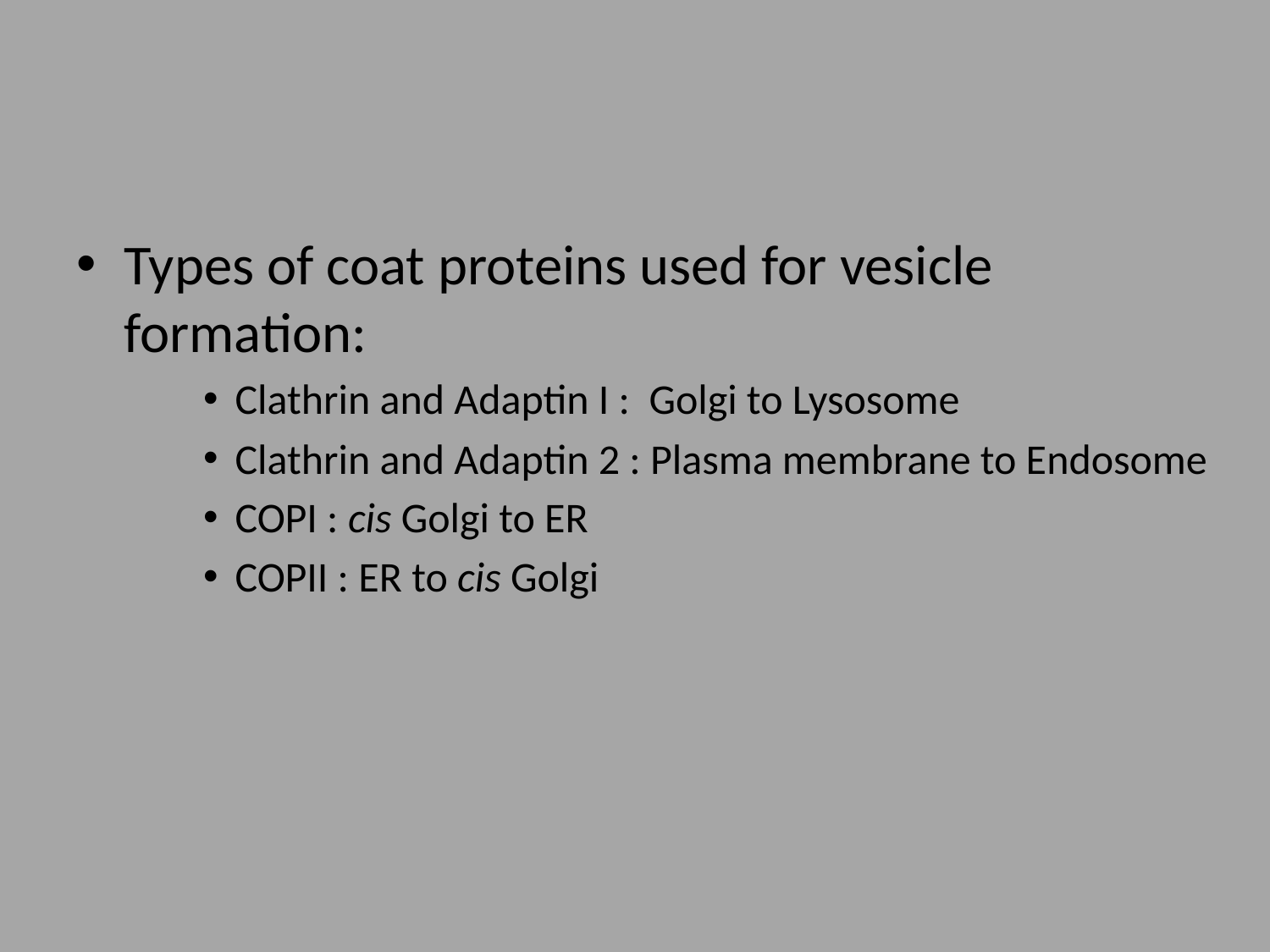

Types of coat proteins used for vesicle formation:
Clathrin and Adaptin I :  Golgi to Lysosome
Clathrin and Adaptin 2 : Plasma membrane to Endosome
COPI : cis Golgi to ER
COPII : ER to cis Golgi